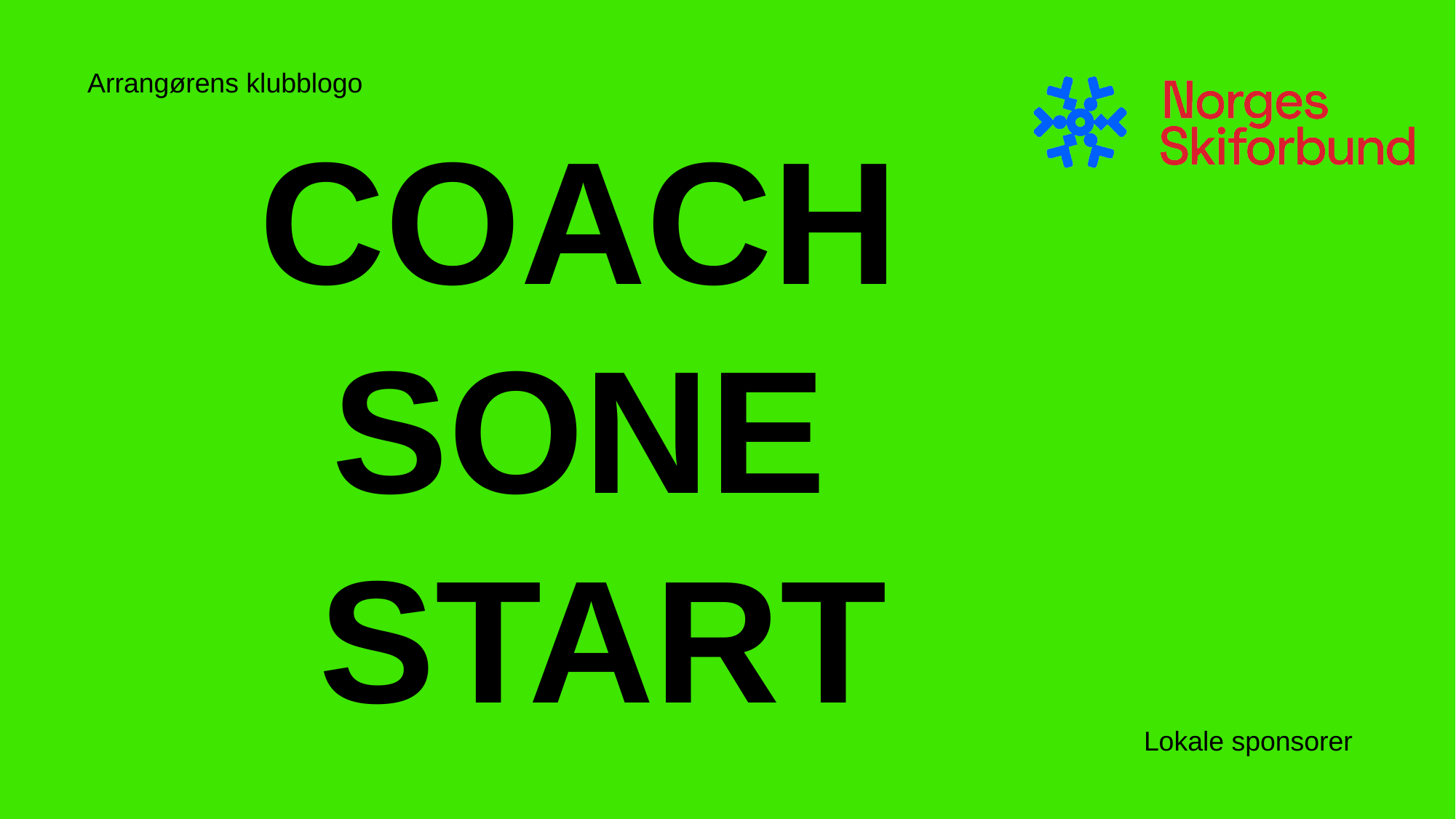

Arrangørens klubblogo
COACH
SONE
START
Lokale sponsorer